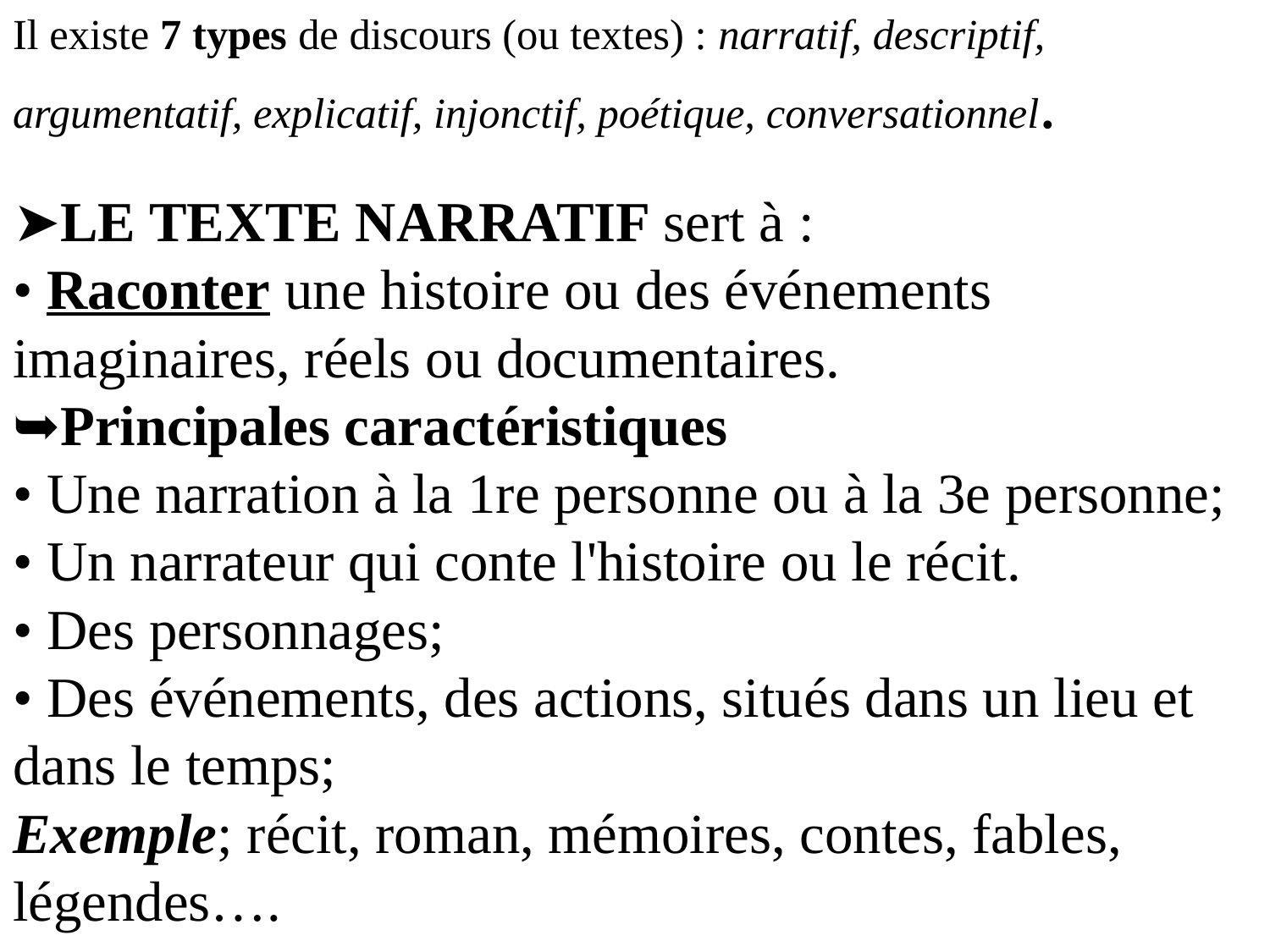

# Il existe 7 types de discours (ou textes) : narratif, descriptif, argumentatif, explicatif, injonctif, poétique, conversationnel.
➤LE TEXTE NARRATIF sert à :
• Raconter une histoire ou des événements imaginaires, réels ou documentaires.
➥Principales caractéristiques
• Une narration à la 1re personne ou à la 3e personne;
• Un narrateur qui conte l'histoire ou le récit.
• Des personnages;
• Des événements, des actions, situés dans un lieu et dans le temps;
Exemple; récit, roman, mémoires, contes, fables, légendes….